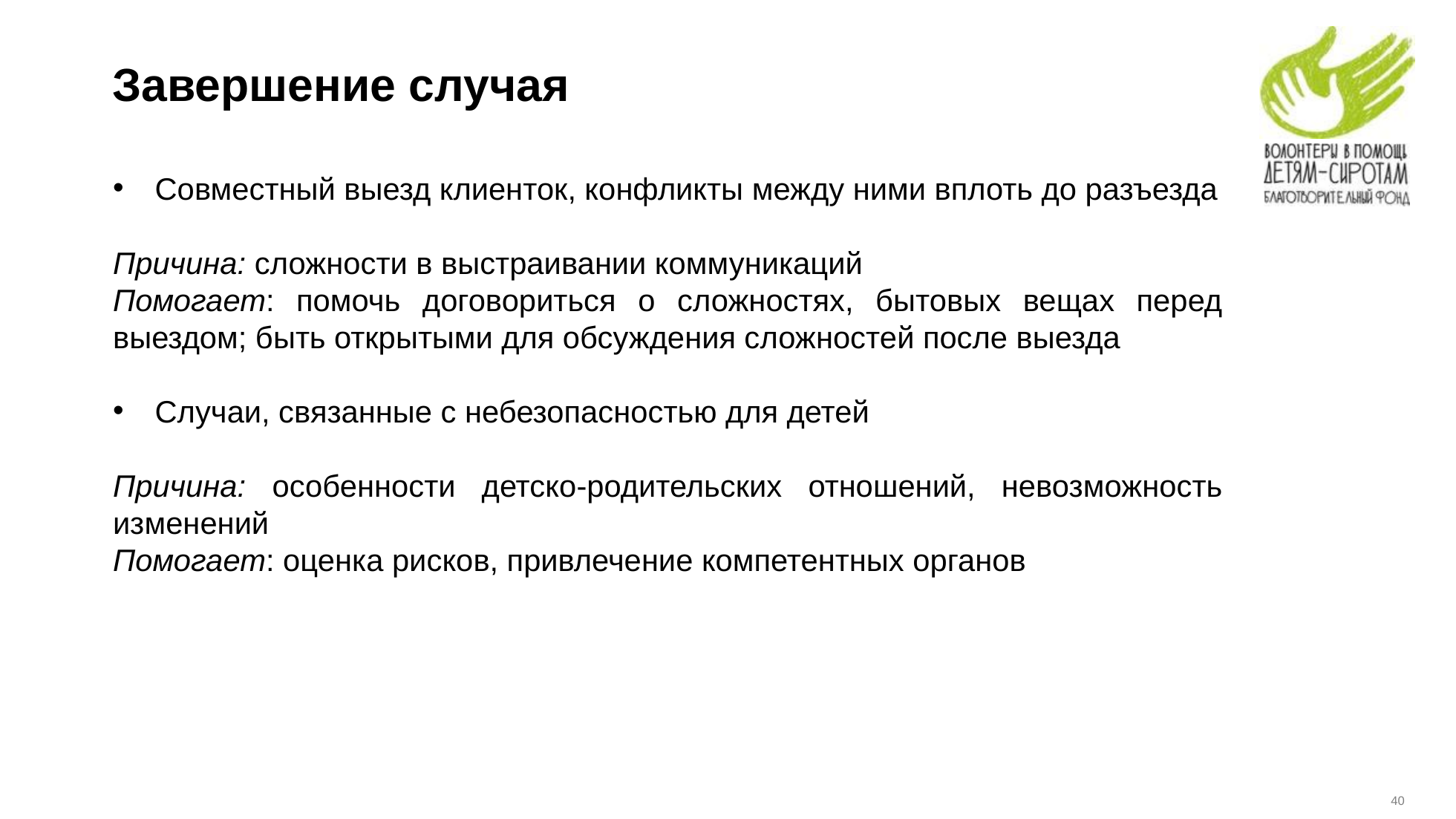

# Завершение случая

Совместный выезд клиенток, конфликты между ними вплоть до разъезда

Причина: сложности в выстраивании коммуникаций
Помогает: помочь договориться о сложностях, бытовых вещах перед выездом; быть открытыми для обсуждения сложностей после выезда

Случаи, связанные с небезопасностью для детей

Причина: особенности детско-родительских отношений, невозможность изменений
Помогает: оценка рисков, привлечение компетентных органов